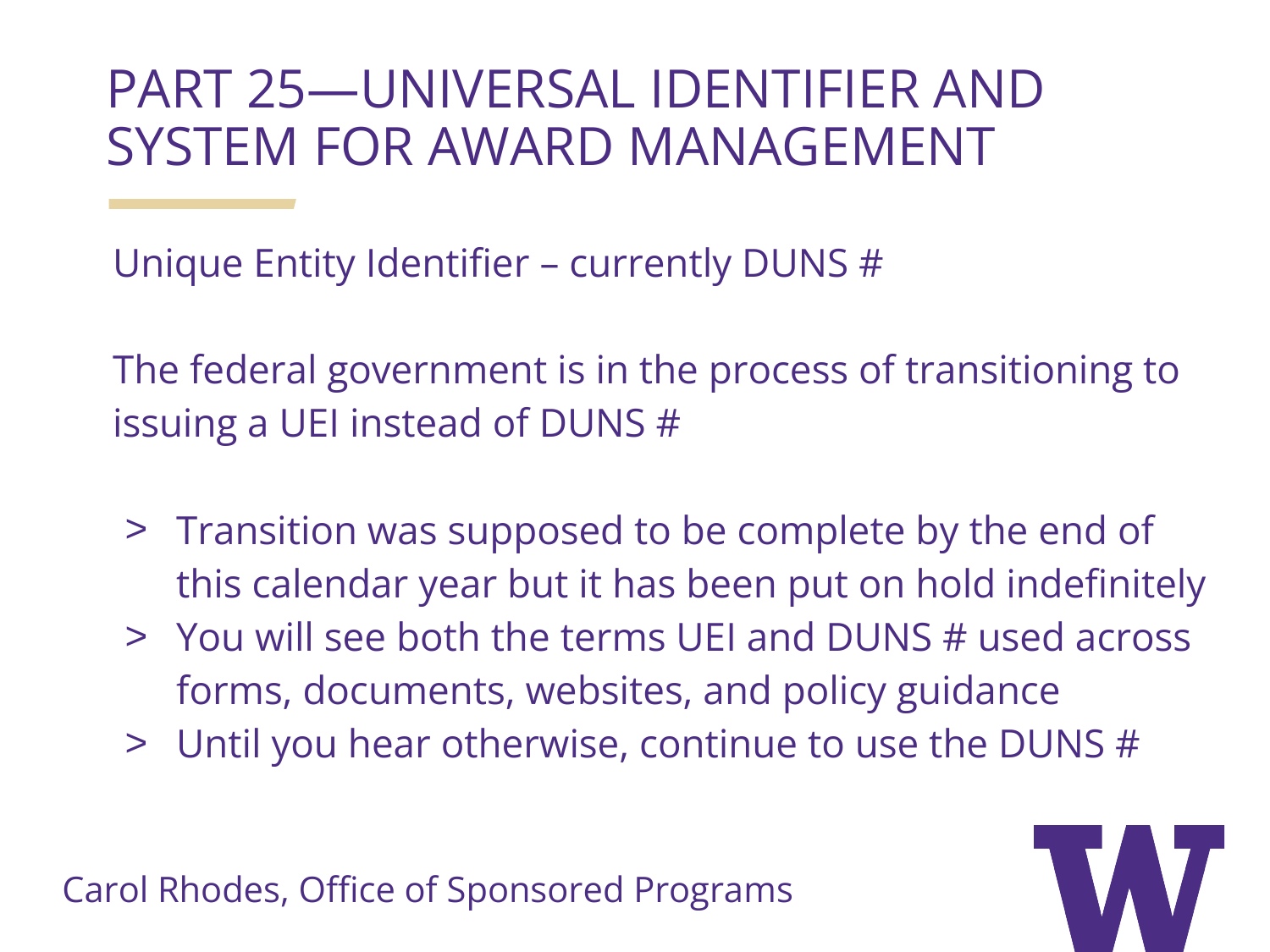

PART 25—UNIVERSAL IDENTIFIER AND SYSTEM FOR AWARD MANAGEMENT
Unique Entity Identifier – currently DUNS #

The federal government is in the process of transitioning to issuing a UEI instead of DUNS #

Transition was supposed to be complete by the end of this calendar year but it has been put on hold indefinitely
You will see both the terms UEI and DUNS # used across forms, documents, websites, and policy guidance
Until you hear otherwise, continue to use the DUNS #

Carol Rhodes, Office of Sponsored Programs